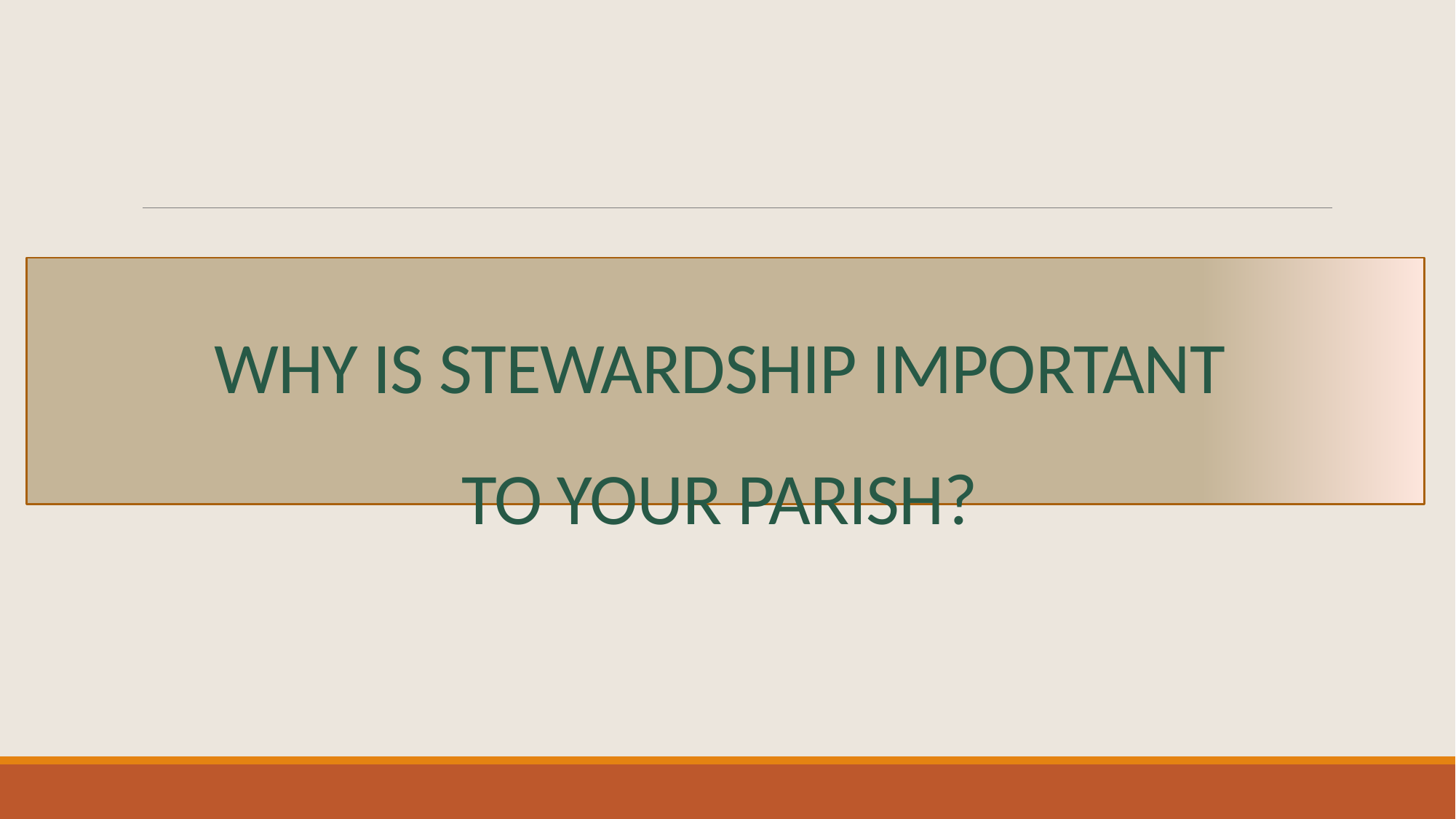

# Why is Stewardship Important to your parish?